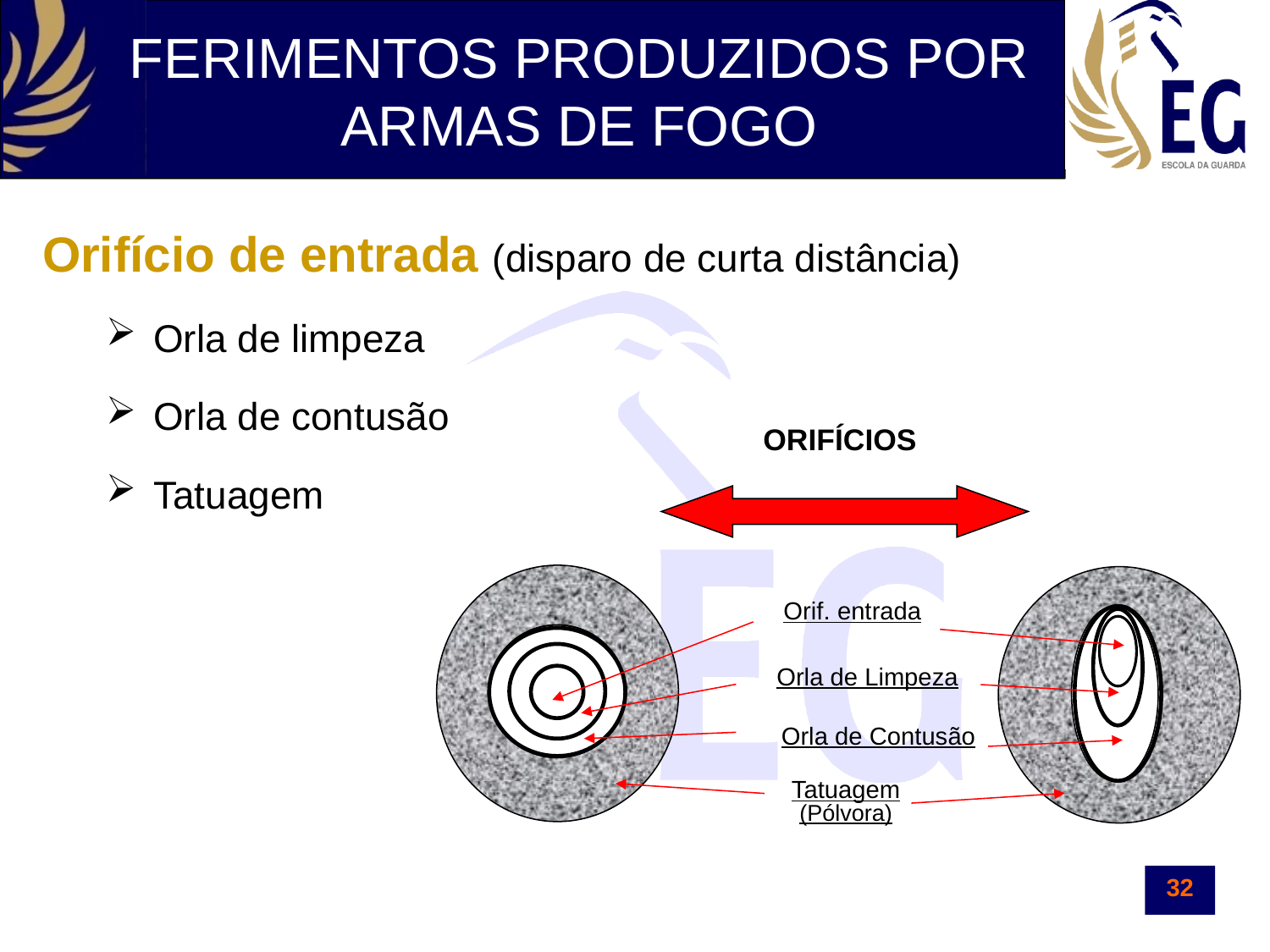

FERIMENTOS PRODUZIDOS POR ARMAS DE FOGO
Orifício de entrada (disparo de curta distância)
Orla de limpeza
Orla de contusão
Tatuagem
ORIFÍCIOS

Orif. entrada

Orla de Limpeza

Orla de Contusão

Tatuagem
(Pólvora)

32
32